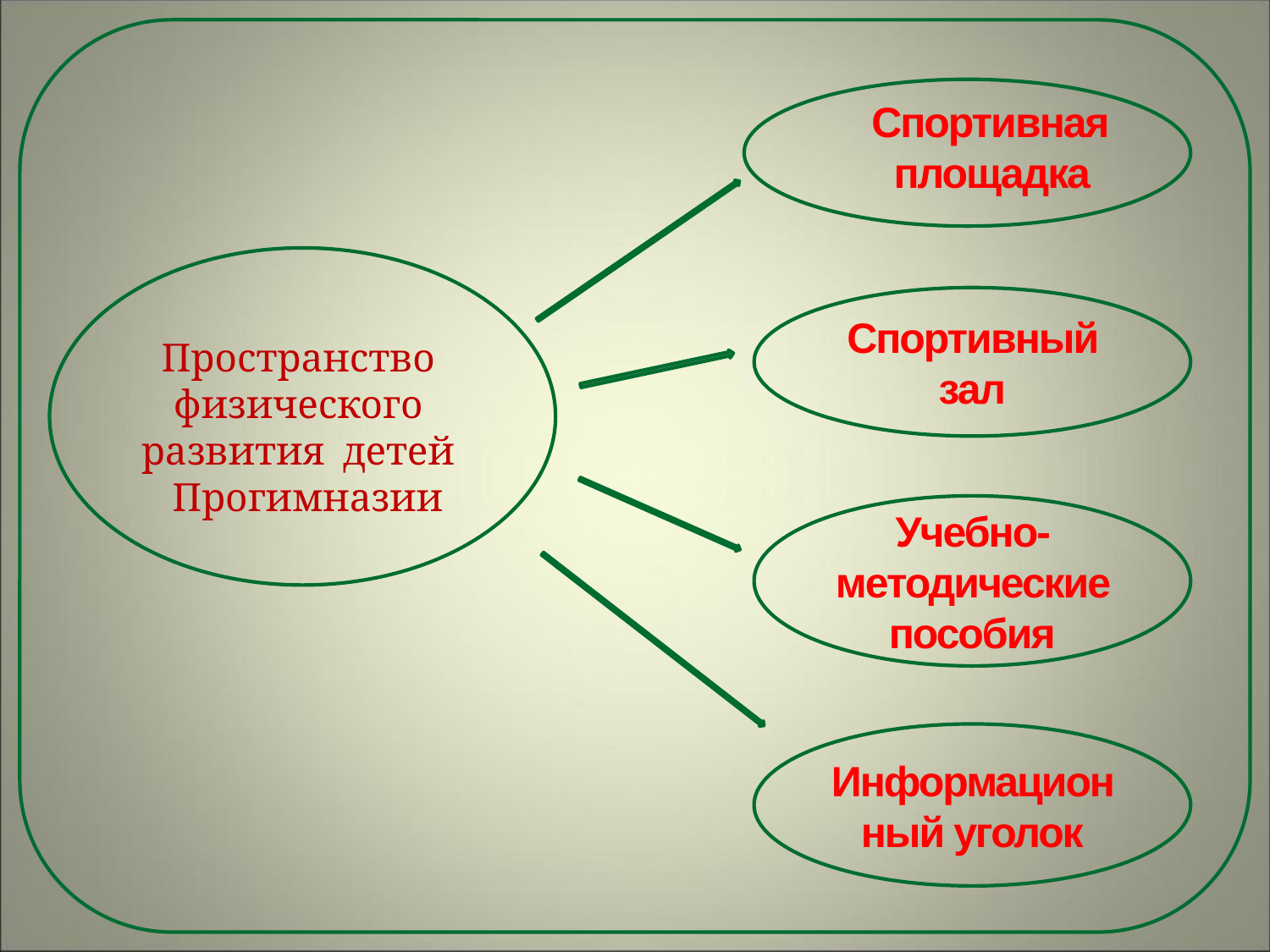

Спортивная площадка

# Пространство   физического   развития  детей   Прогимназии
Спортивный зал

Учебно- методические пособия

Информационный уголок